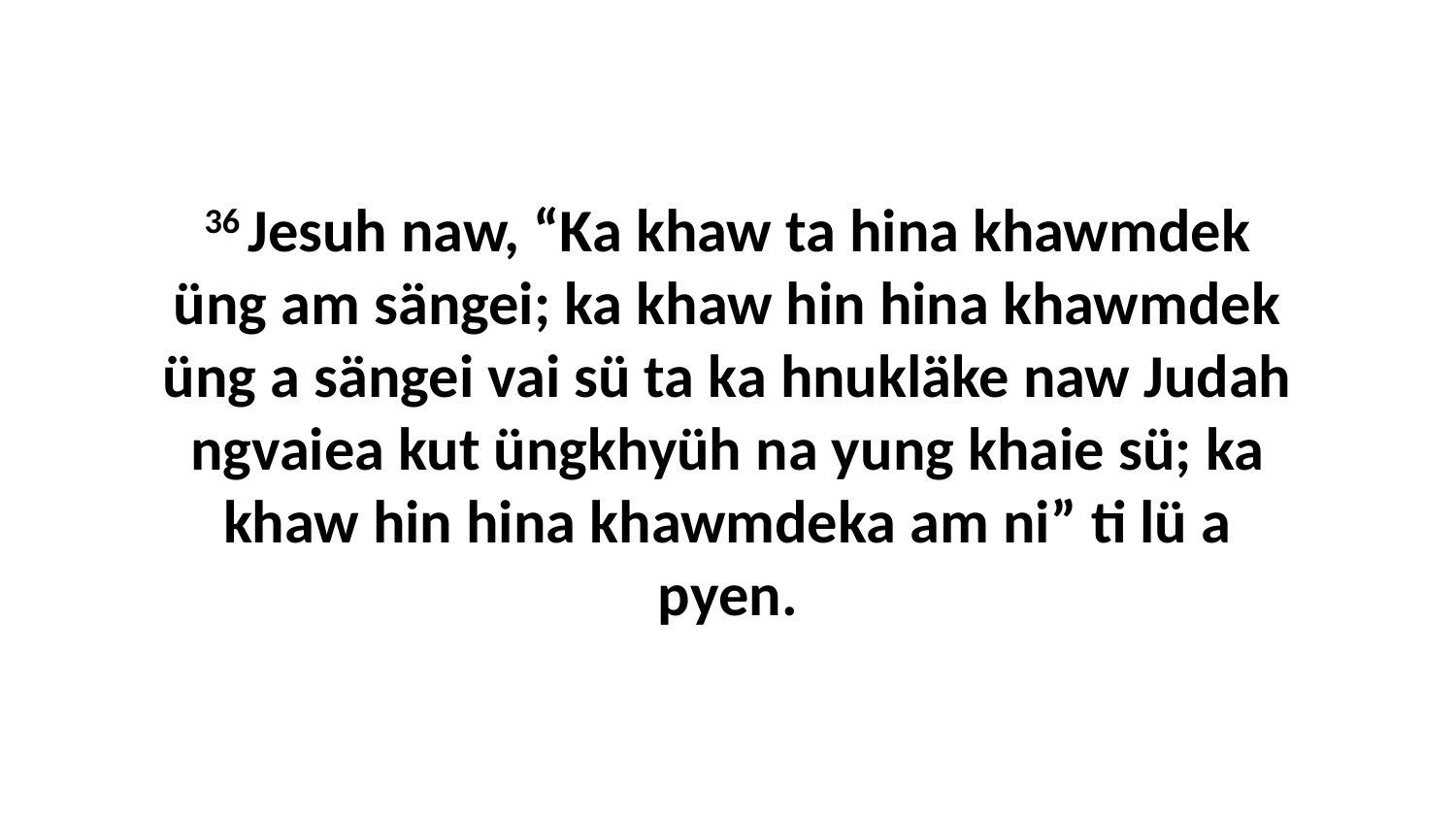

36 Jesuh naw, “Ka khaw ta hina khawmdek üng am sängei; ka khaw hin hina khawmdek üng a sängei vai sü ta ka hnukläke naw Judah ngvaiea kut üngkhyüh na yung khaie sü; ka khaw hin hina khawmdeka am ni” ti lü a pyen.